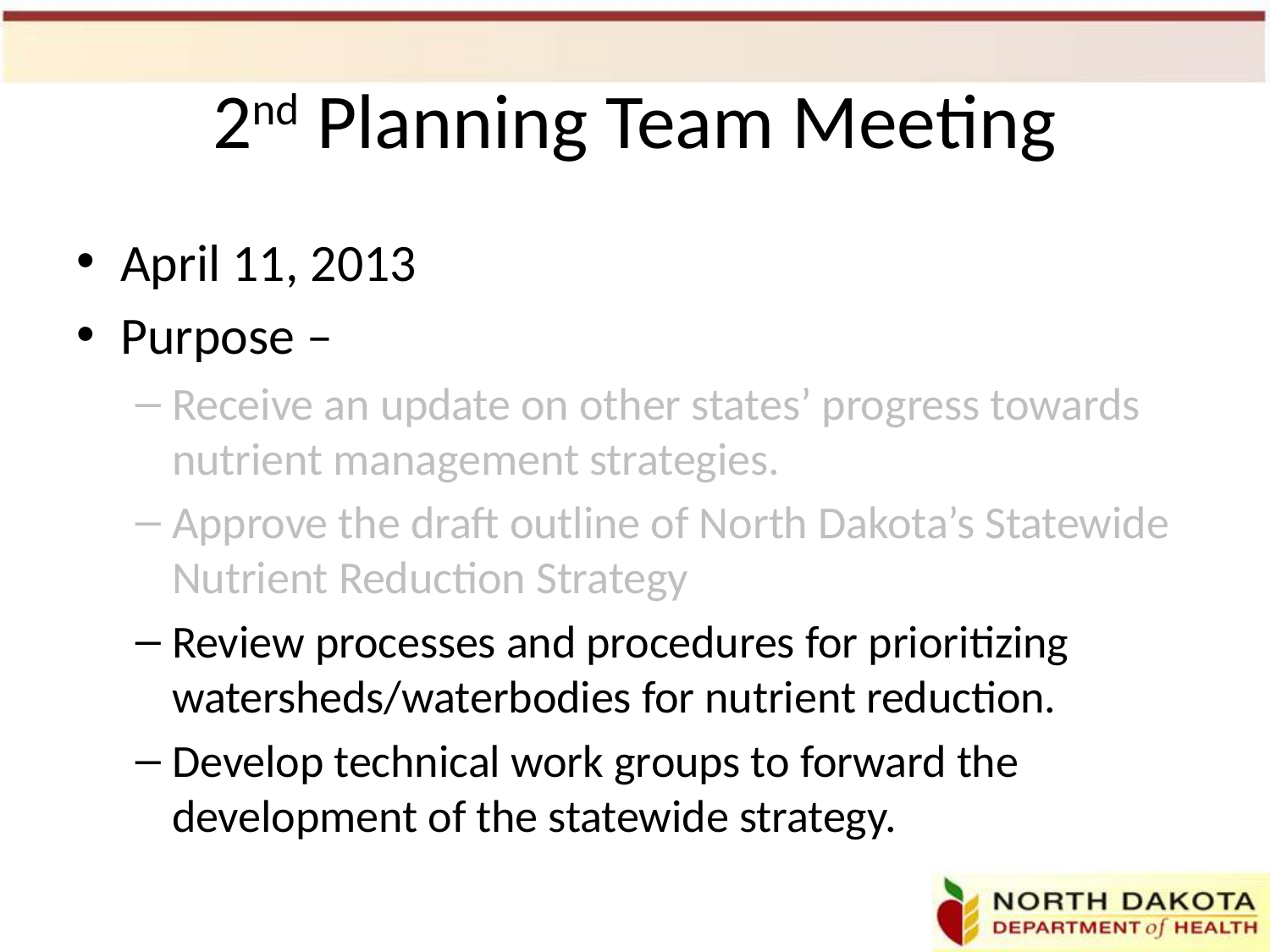

# 2nd Planning Team Meeting
April 11, 2013
Purpose –
Receive an update on other states’ progress towards nutrient management strategies.
Approve the draft outline of North Dakota’s Statewide Nutrient Reduction Strategy
Review processes and procedures for prioritizing watersheds/waterbodies for nutrient reduction.
Develop technical work groups to forward the development of the statewide strategy.